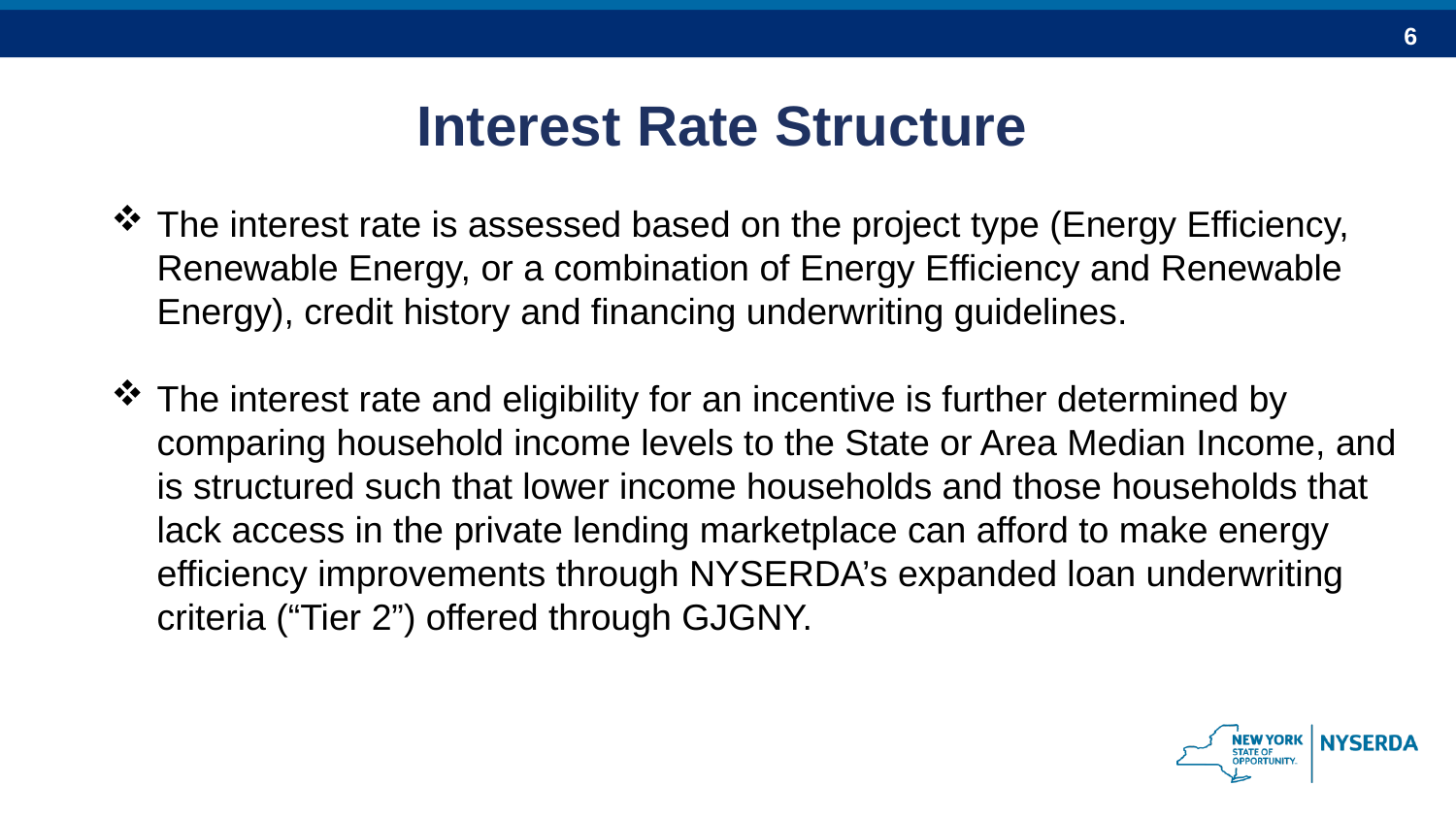

Interest Rate Structure

The interest rate is assessed based on the project type (Energy Efficiency, Renewable Energy, or a combination of Energy Efficiency and Renewable Energy), credit history and financing underwriting guidelines.

The interest rate and eligibility for an incentive is further determined by comparing household income levels to the State or Area Median Income, and is structured such that lower income households and those households that lack access in the private lending marketplace can afford to make energy efficiency improvements through NYSERDA’s expanded loan underwriting criteria (“Tier 2”) offered through GJGNY.